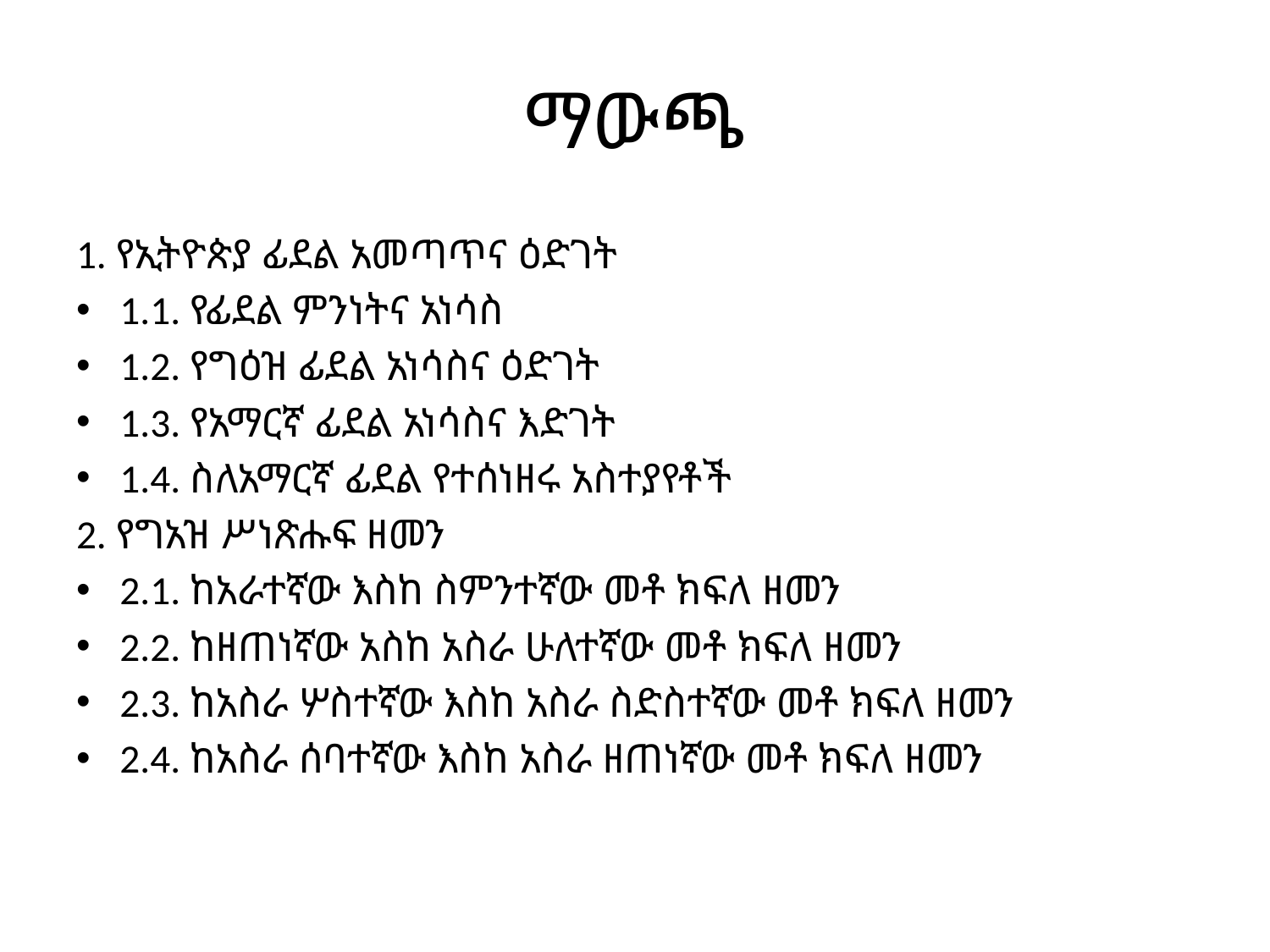

# ማውጫ
1. የኢትዮጵያ ፊደል አመጣጥና ዕድገት
1.1. የፊደል ምንነትና አነሳስ
1.2. የግዕዝ ፊደል አነሳስና ዕድገት
1.3. የአማርኛ ፊደል አነሳስና እድገት
1.4. ስለአማርኛ ፊደል የተሰነዘሩ አስተያየቶች
2. የግአዝ ሥነጽሑፍ ዘመን
2.1. ከአራተኛው እስከ ስምንተኛው መቶ ክፍለ ዘመን
2.2. ከዘጠነኛው አስከ አስራ ሁለተኛው መቶ ክፍለ ዘመን
2.3. ከአስራ ሦስተኛው እስከ አስራ ስድስተኛው መቶ ክፍለ ዘመን
2.4. ከአስራ ሰባተኛው እስከ አስራ ዘጠነኛው መቶ ክፍለ ዘመን